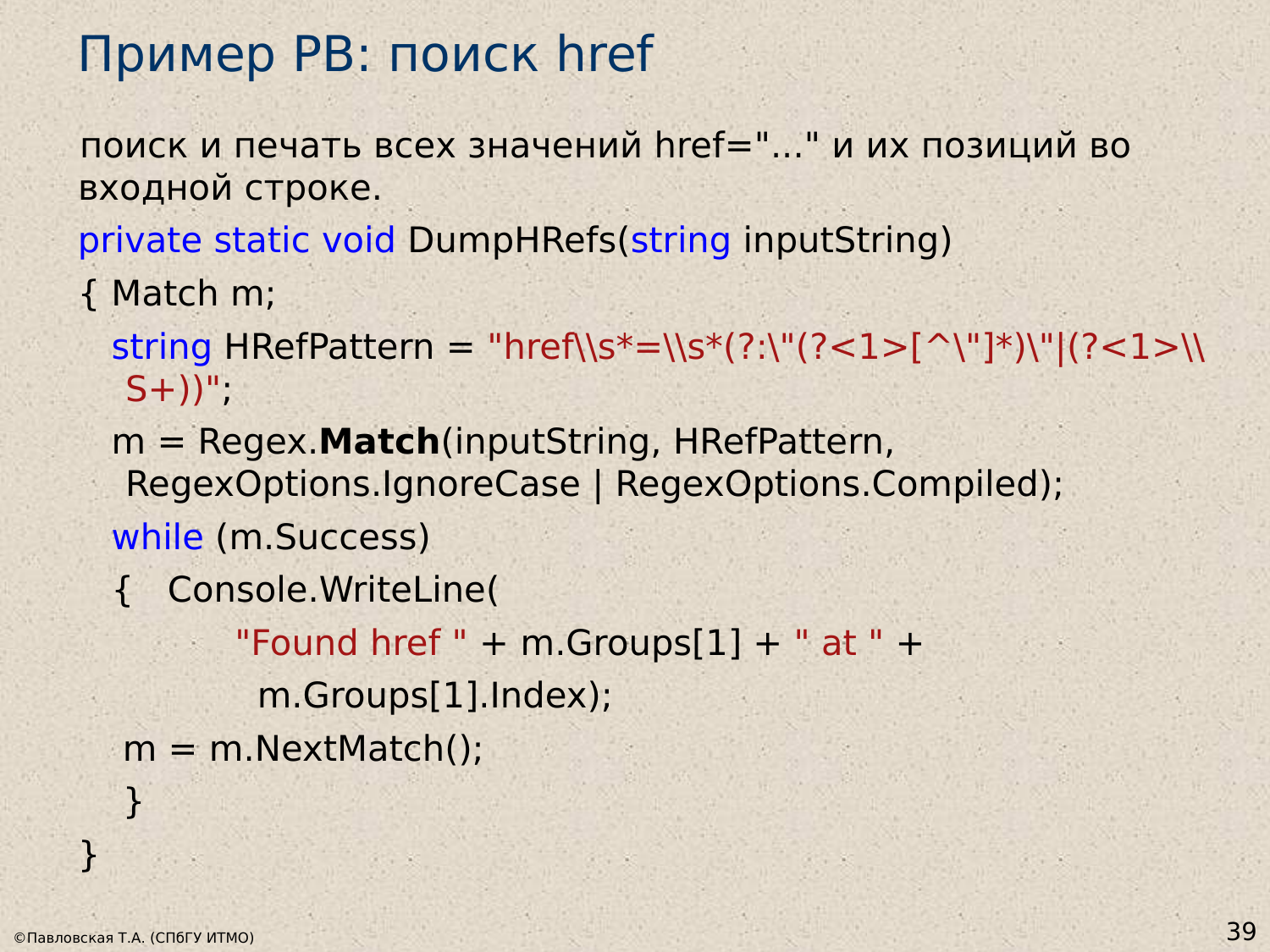

# Пример РВ: поиск href
поиск и печать всех значений href="..." и их позиций во входной строке.
private static void DumpHRefs(string inputString)
{ Match m;
   string HRefPattern = "href\\s*=\\s*(?:\"(?<1>[^\"]*)\"|(?<1>\\S+))";
   m = Regex.Match(inputString, HRefPattern, RegexOptions.IgnoreCase | RegexOptions.Compiled);
   while (m.Success)
   {   Console.WriteLine(
              "Found href " + m.Groups[1] + " at " +
                m.Groups[1].Index);
    m = m.NextMatch();
    }
}
39
©Павловская Т.А. (СПбГУ ИТМО)